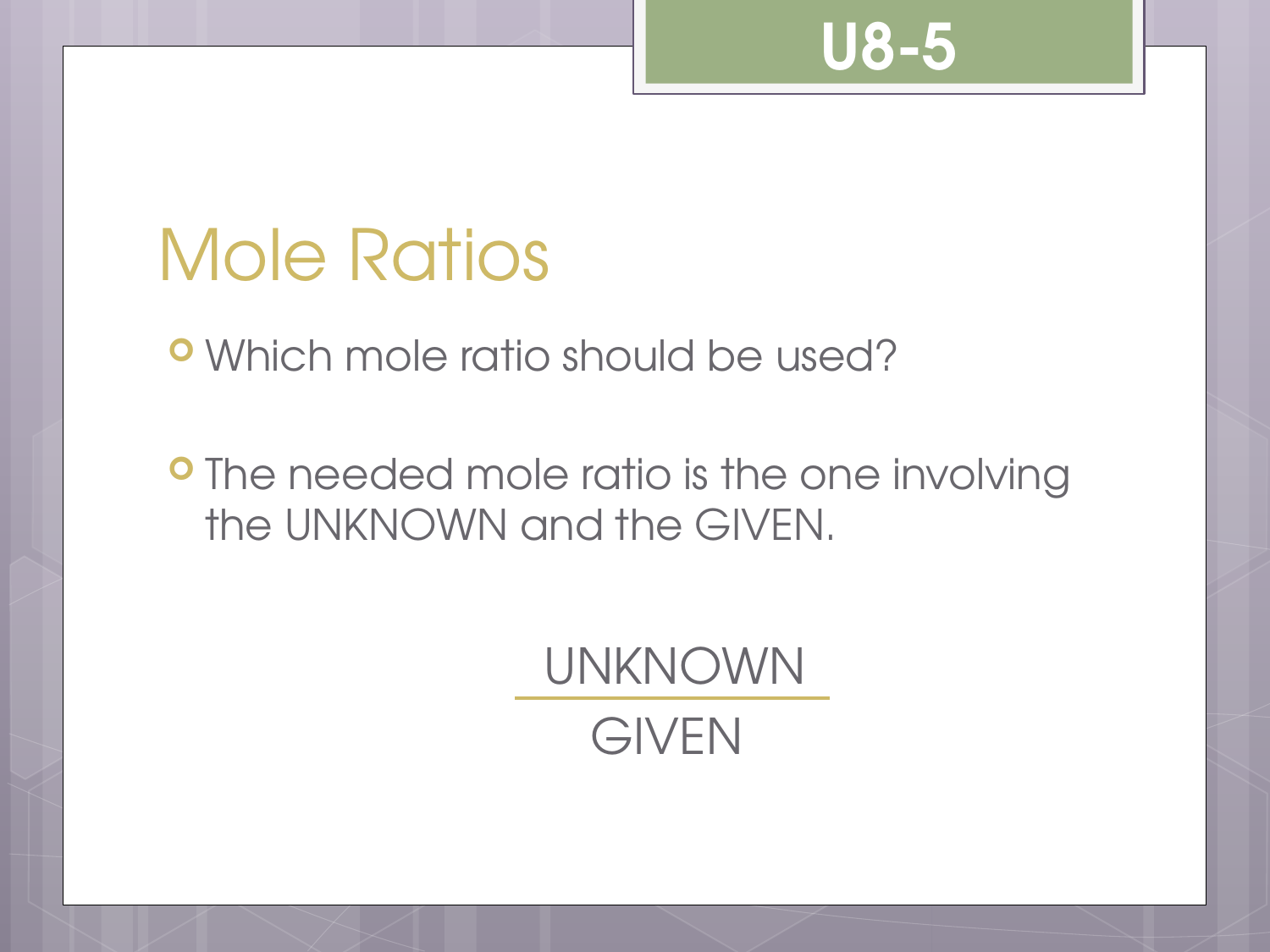

U8-5
# Mole Ratios
Which mole ratio should be used?

The needed mole ratio is the one involving the UNKNOWN and the GIVEN.

	UNKNOWN
GIVEN